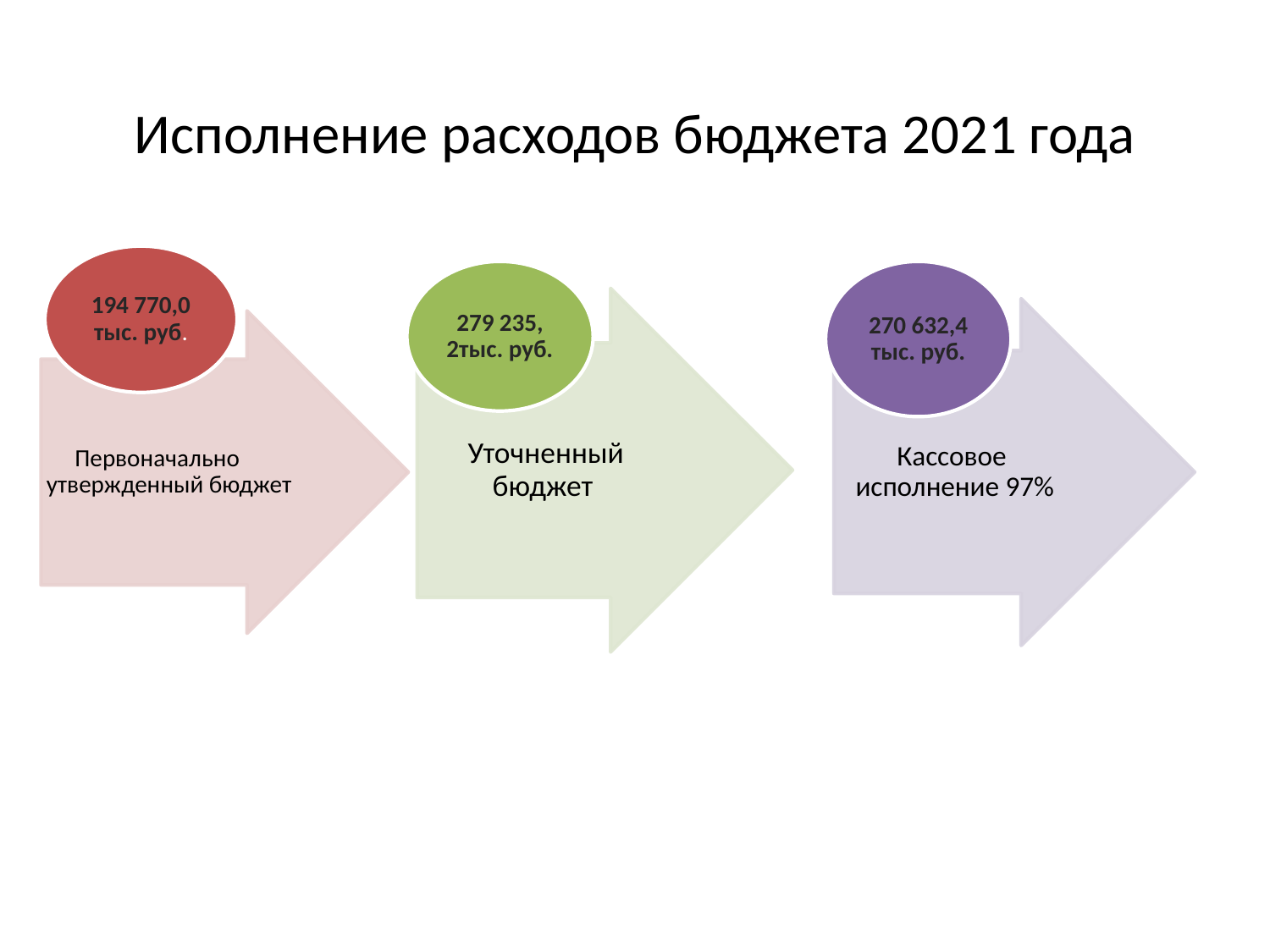

# Исполнение расходов бюджета 2021 года
 Первоначально      утвержденный бюджет
194 770,0 тыс. руб.
  Уточненный  бюджет
279 235, 2тыс. руб.
Кассовое  исполнение 97%
270 632,4 тыс. руб.